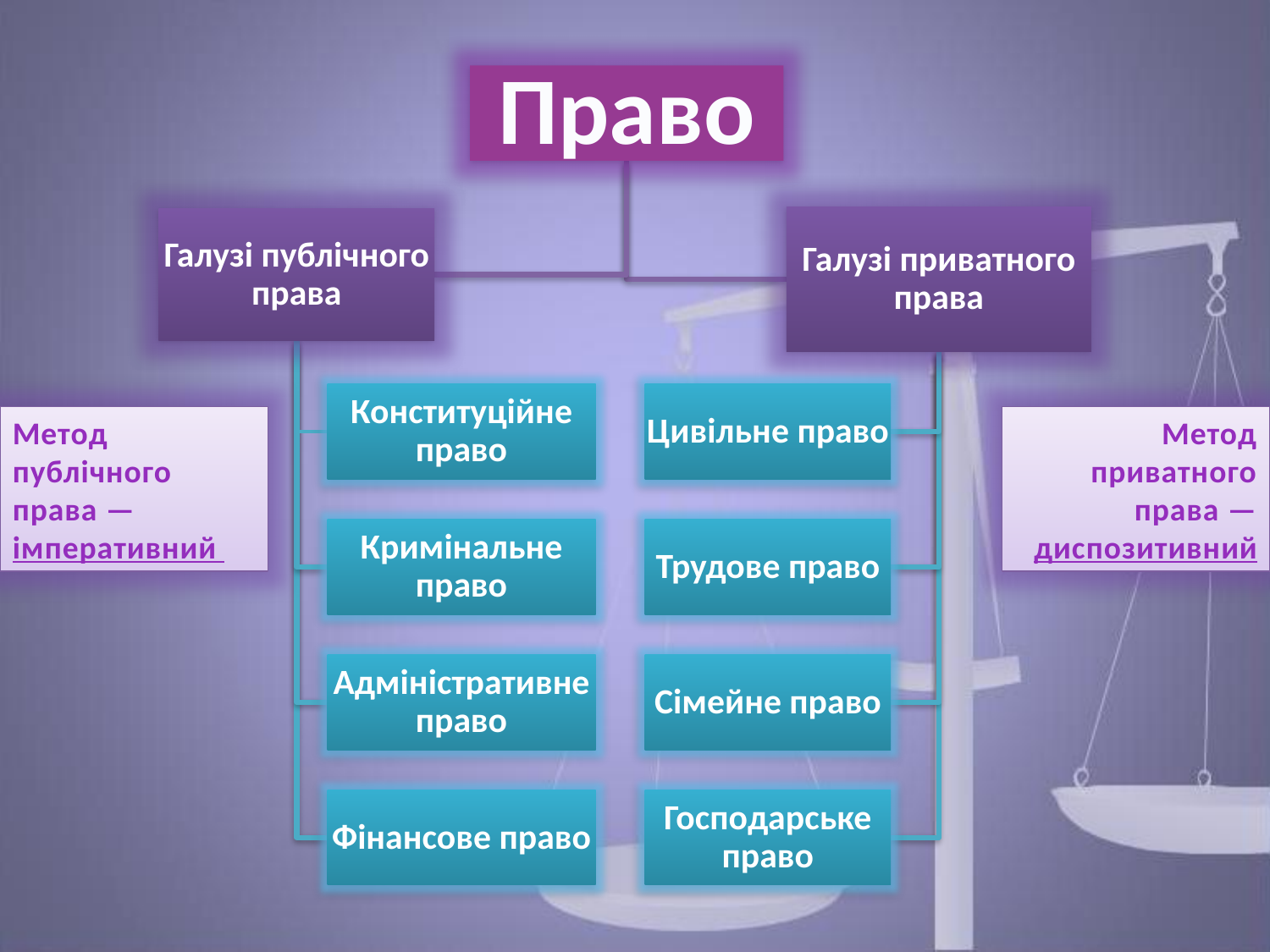

Право
Галузі публічного права
Конституційне право
Кримінальне право
Адміністративне право
Фінансове право
Галузі приватного права
Цивільне право
Трудове право
Сімейне право
Господарське право
Метод публічного права —імперативний
 Метод приватного права —диспозитивний